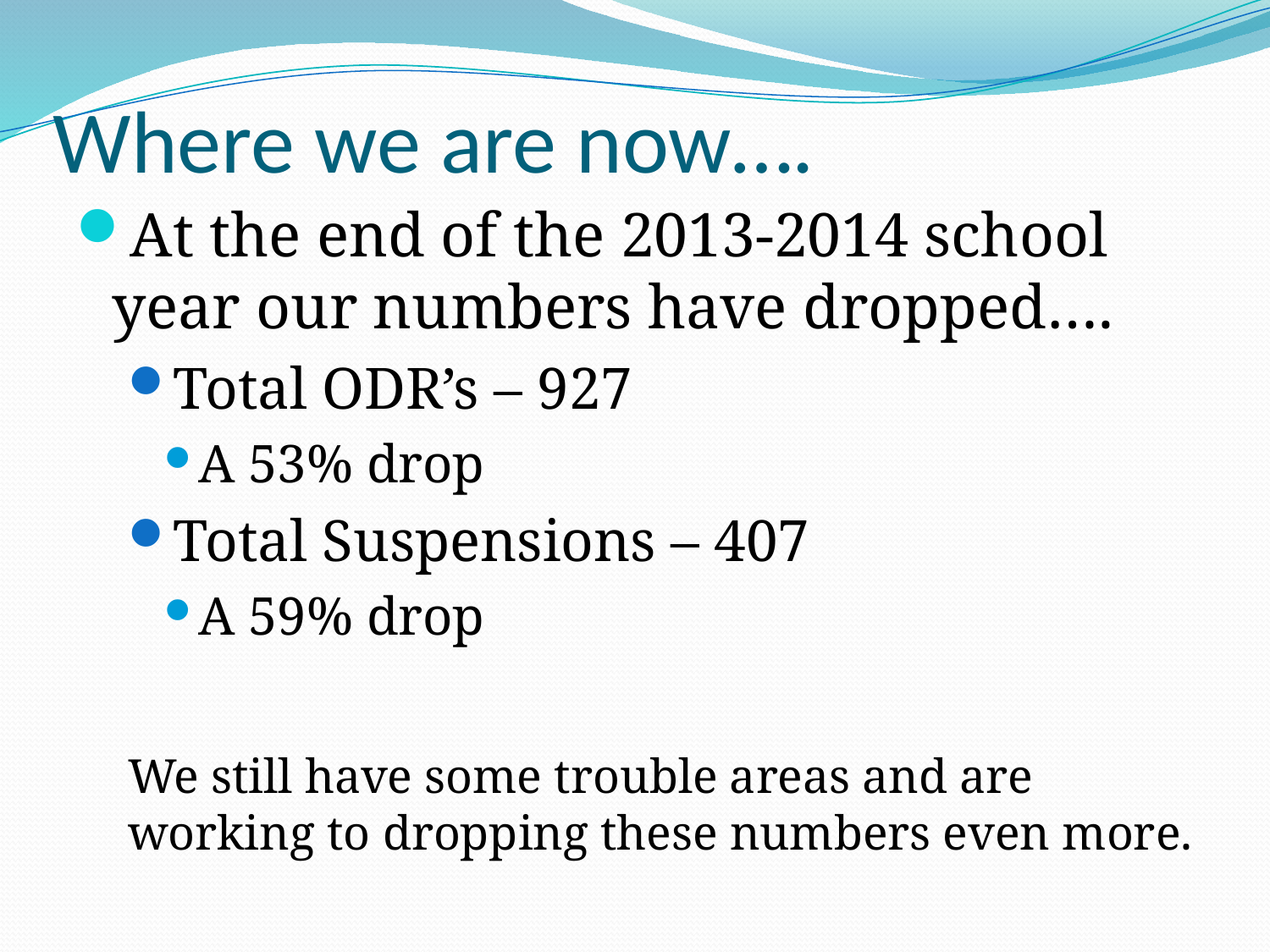

# Where we are now….
At the end of the 2013-2014 school year our numbers have dropped….
Total ODR’s – 927
A 53% drop
Total Suspensions – 407
A 59% drop

We still have some trouble areas and are working to dropping these numbers even more.